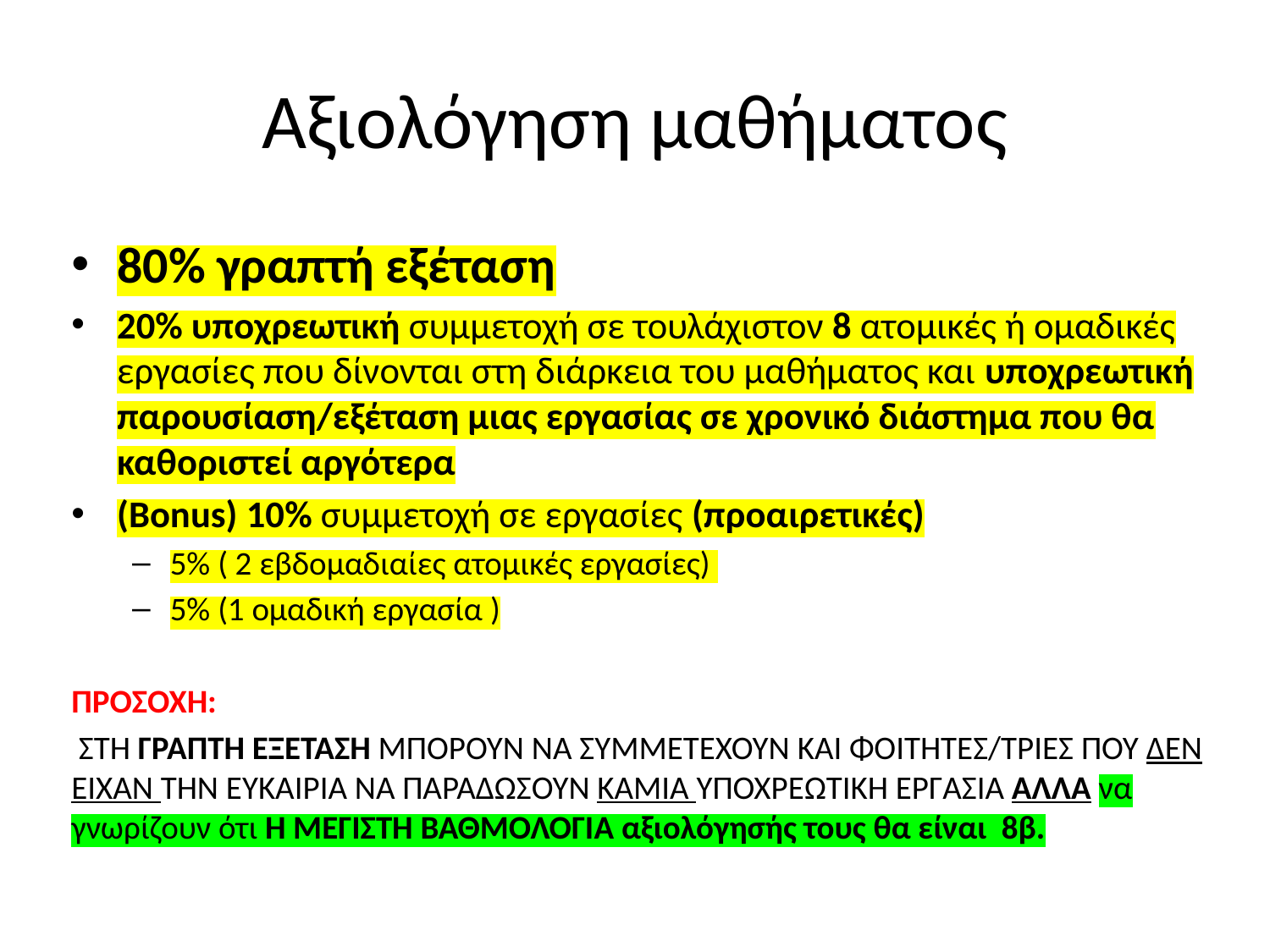

# Aξιολόγηση μαθήματος
80% γραπτή εξέταση
20% υποχρεωτική συμμετοχή σε τουλάχιστον 8 ατομικές ή ομαδικές εργασίες που δίνονται στη διάρκεια του μαθήματος και υποχρεωτική παρουσίαση/εξέταση μιας εργασίας σε χρονικό διάστημα που θα καθοριστεί αργότερα
(Bonus) 10% συμμετοχή σε εργασίες (προαιρετικές)
5% ( 2 εβδομαδιαίες ατομικές εργασίες)
5% (1 ομαδική εργασία )

ΠΡΟΣΟΧΗ:
 ΣΤΗ ΓΡΑΠΤΗ ΕΞΕΤΑΣΗ ΜΠΟΡΟΥΝ ΝΑ ΣΥΜΜΕΤΕΧΟΥΝ ΚΑΙ ΦΟΙΤΗΤΕΣ/ΤΡΙΕΣ ΠΟΥ ΔΕΝ ΕΙΧΑΝ ΤΗΝ ΕΥΚΑΙΡΙΑ ΝΑ ΠΑΡΑΔΩΣΟΥΝ ΚΑΜΙΑ ΥΠΟΧΡΕΩΤΙΚΗ ΕΡΓΑΣΙΑ ΑΛΛΑ να γνωρίζουν ότι Η ΜΕΓΙΣΤΗ ΒΑΘΜΟΛΟΓΙΑ αξιολόγησής τους θα είναι  8β.